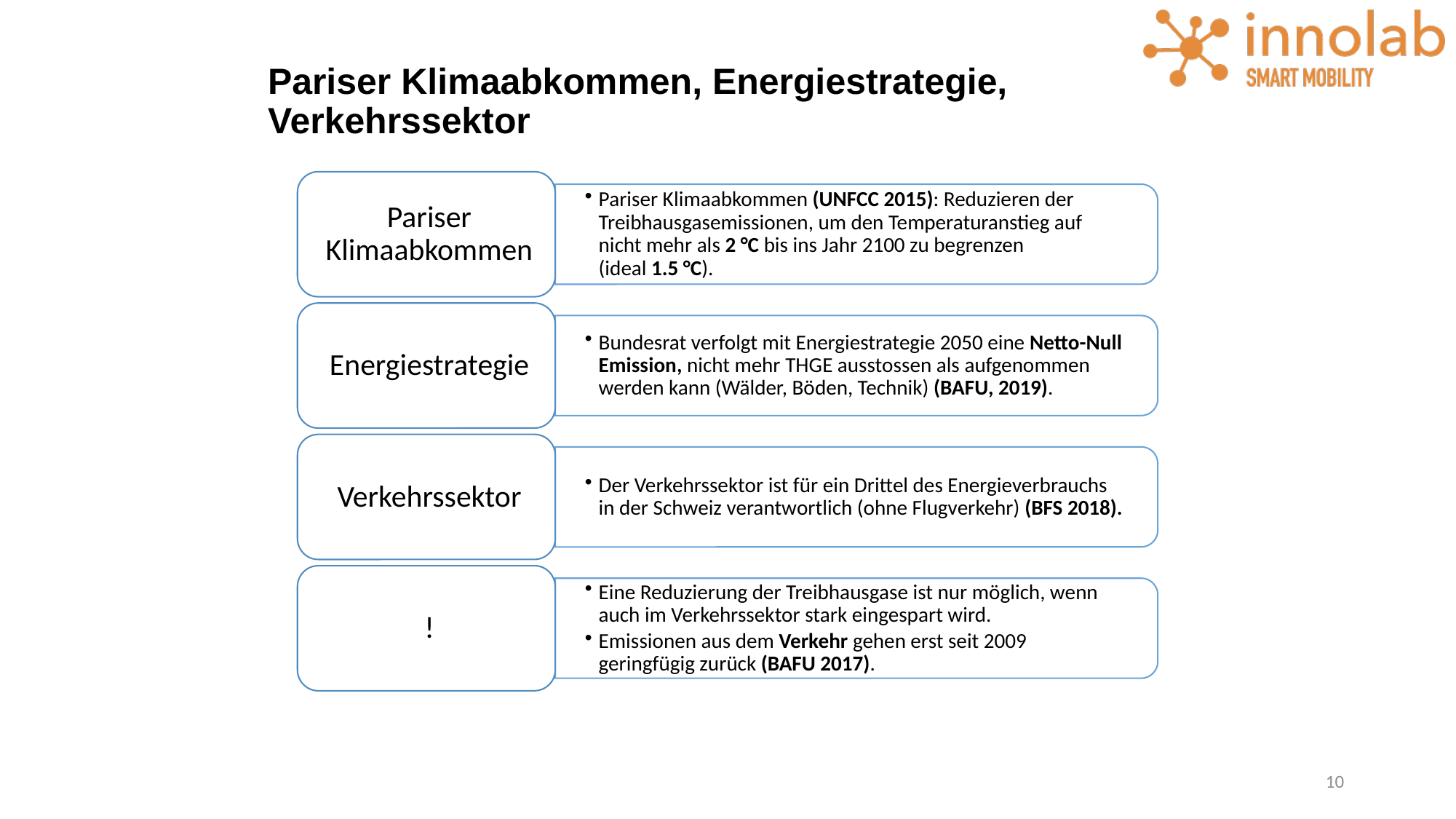

# Pariser Klimaabkommen, Energiestrategie, Verkehrssektor
Pariser Klimaabkommen (UNFCC 2015): Reduzieren der Treibhausgasemissionen, um den Temperaturanstieg auf nicht mehr als 2 °C bis ins Jahr 2100 zu begrenzen               (ideal 1.5 °C).
Pariser Klimaabkommen
Bundesrat verfolgt mit Energiestrategie 2050 eine Netto-Null Emission, nicht mehr THGE ausstossen als aufgenommen werden kann (Wälder, Böden, Technik) (BAFU, 2019).
Energiestrategie
Der Verkehrssektor ist für ein Drittel des Energieverbrauchs in der Schweiz verantwortlich (ohne Flugverkehr) (BFS 2018).
Verkehrssektor
Eine Reduzierung der Treibhausgase ist nur möglich, wenn auch im Verkehrssektor stark eingespart wird.
Emissionen aus dem Verkehr gehen erst seit 2009 geringfügig zurück (BAFU 2017).
!
10